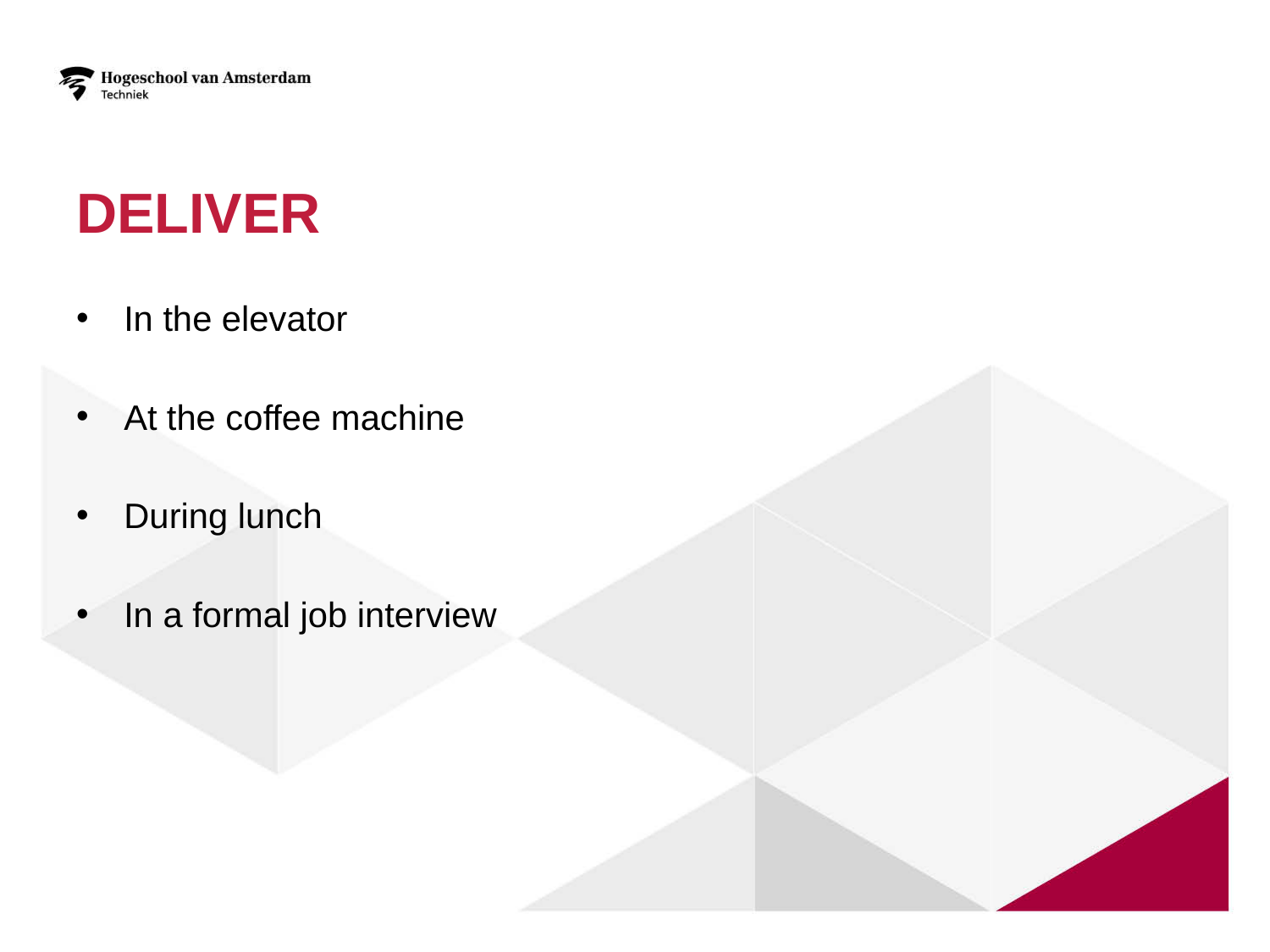

# Deliver
In the elevator

At the coffee machine

During lunch

In a formal job interview